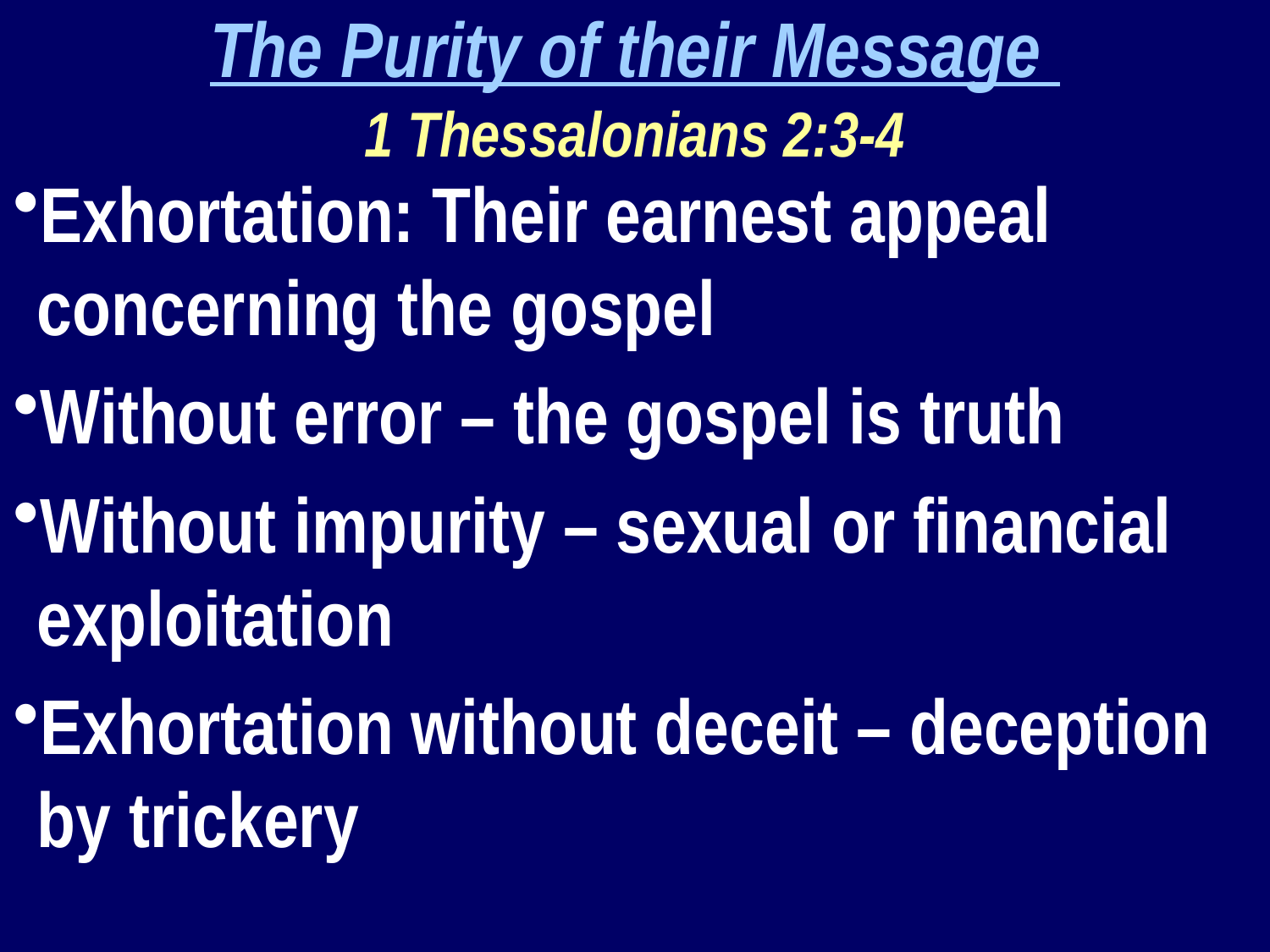

The Purity of their Message
1 Thessalonians 2:3-4
Exhortation: Their earnest appeal concerning the gospel
Without error – the gospel is truth
Without impurity – sexual or financial exploitation
Exhortation without deceit – deception by trickery